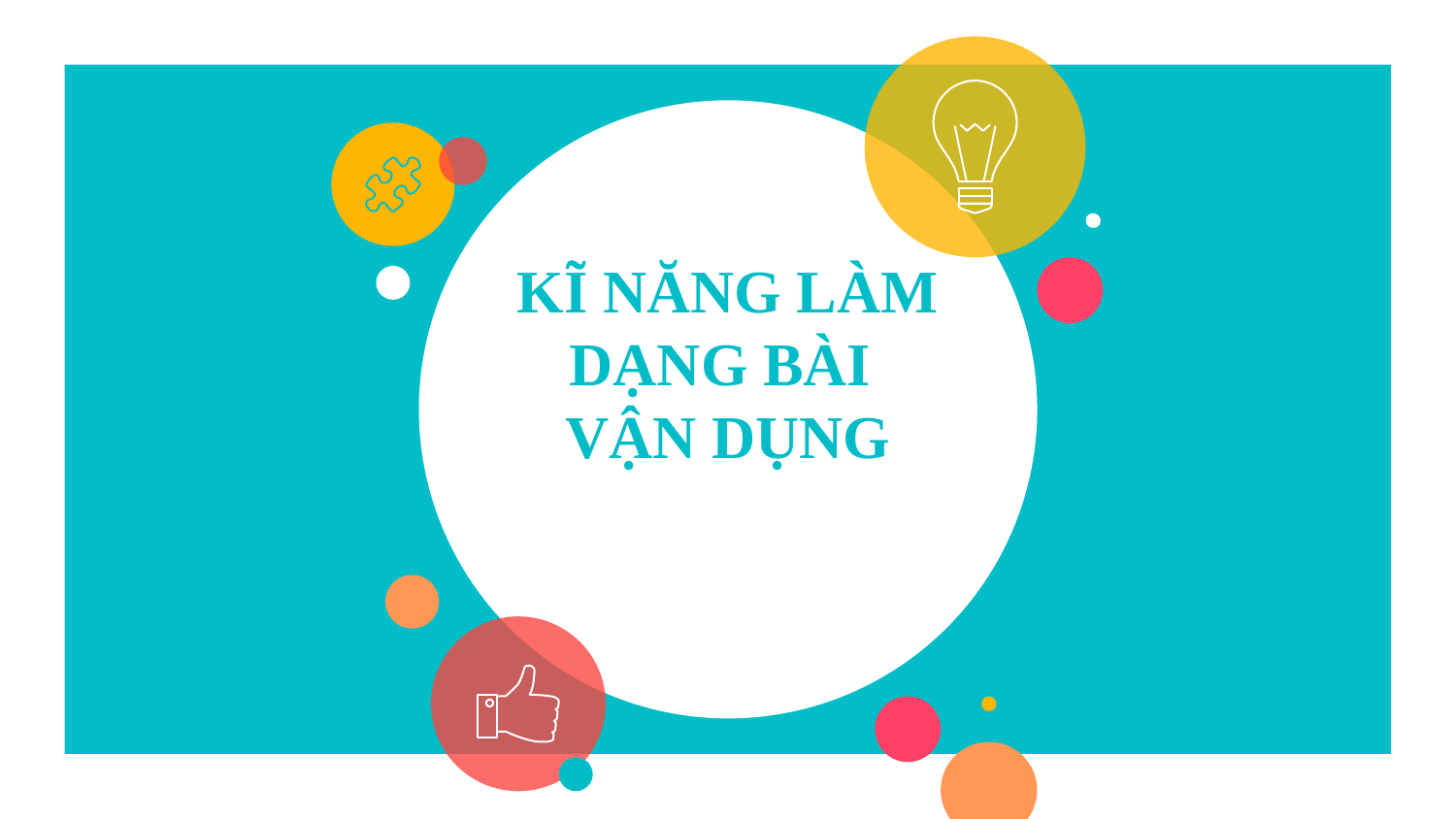

# KĨ NĂNG LÀM DẠNG BÀI VẬN DỤNG